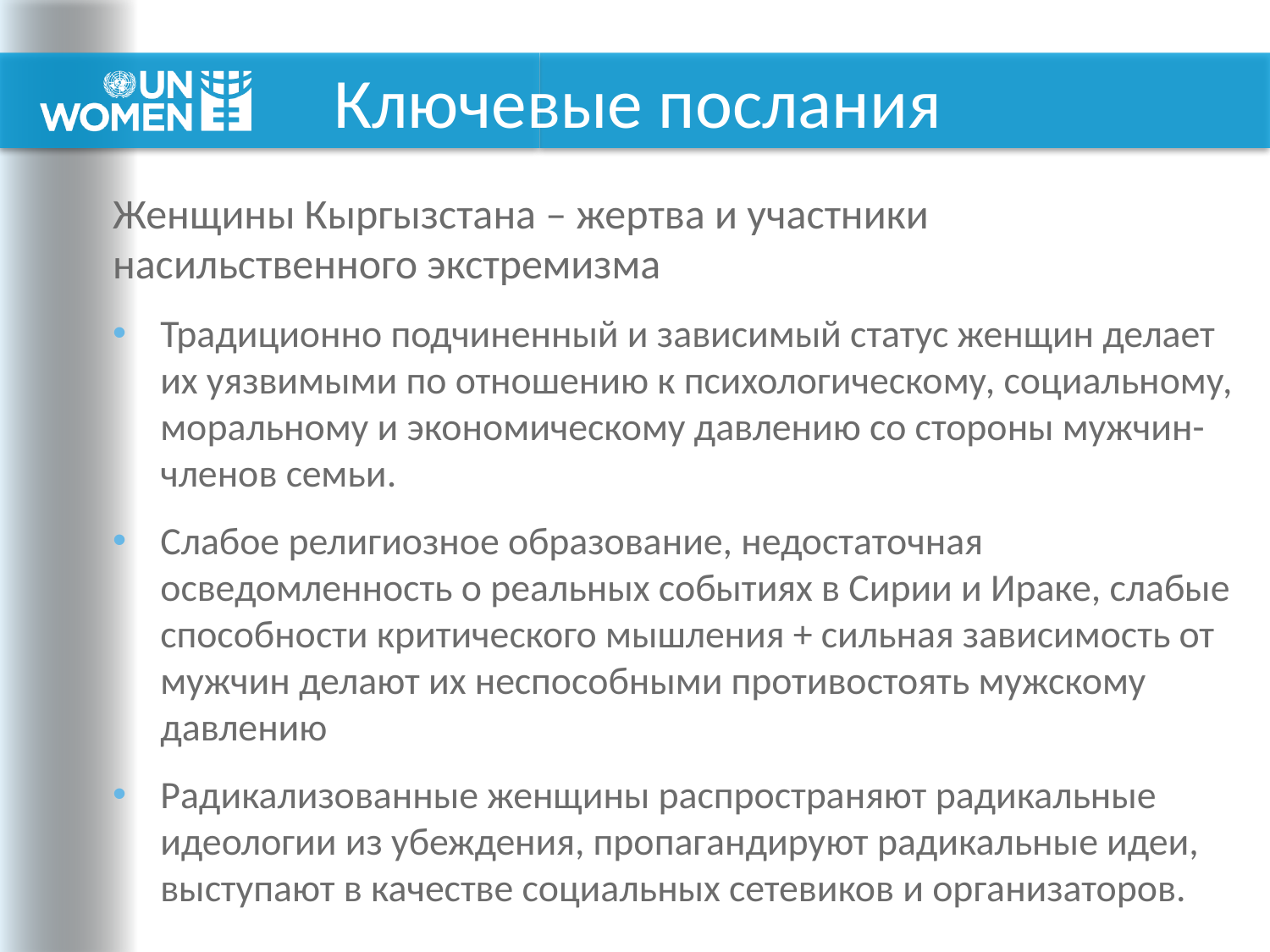

# Ключевые послания
Женщины Кыргызстана – жертва и участники насильственного экстремизма
Традиционно подчиненный и зависимый статус женщин делает их уязвимыми по отношению к психологическому, социальному, моральному и экономическому давлению со стороны мужчин-членов семьи.
Слабое религиозное образование, недостаточная осведомленность о реальных событиях в Сирии и Ираке, слабые способности критического мышления + сильная зависимость от мужчин делают их неспособными противостоять мужскому давлению
Радикализованные женщины распространяют радикальные идеологии из убеждения, пропагандируют радикальные идеи, выступают в качестве социальных сетевиков и организаторов.